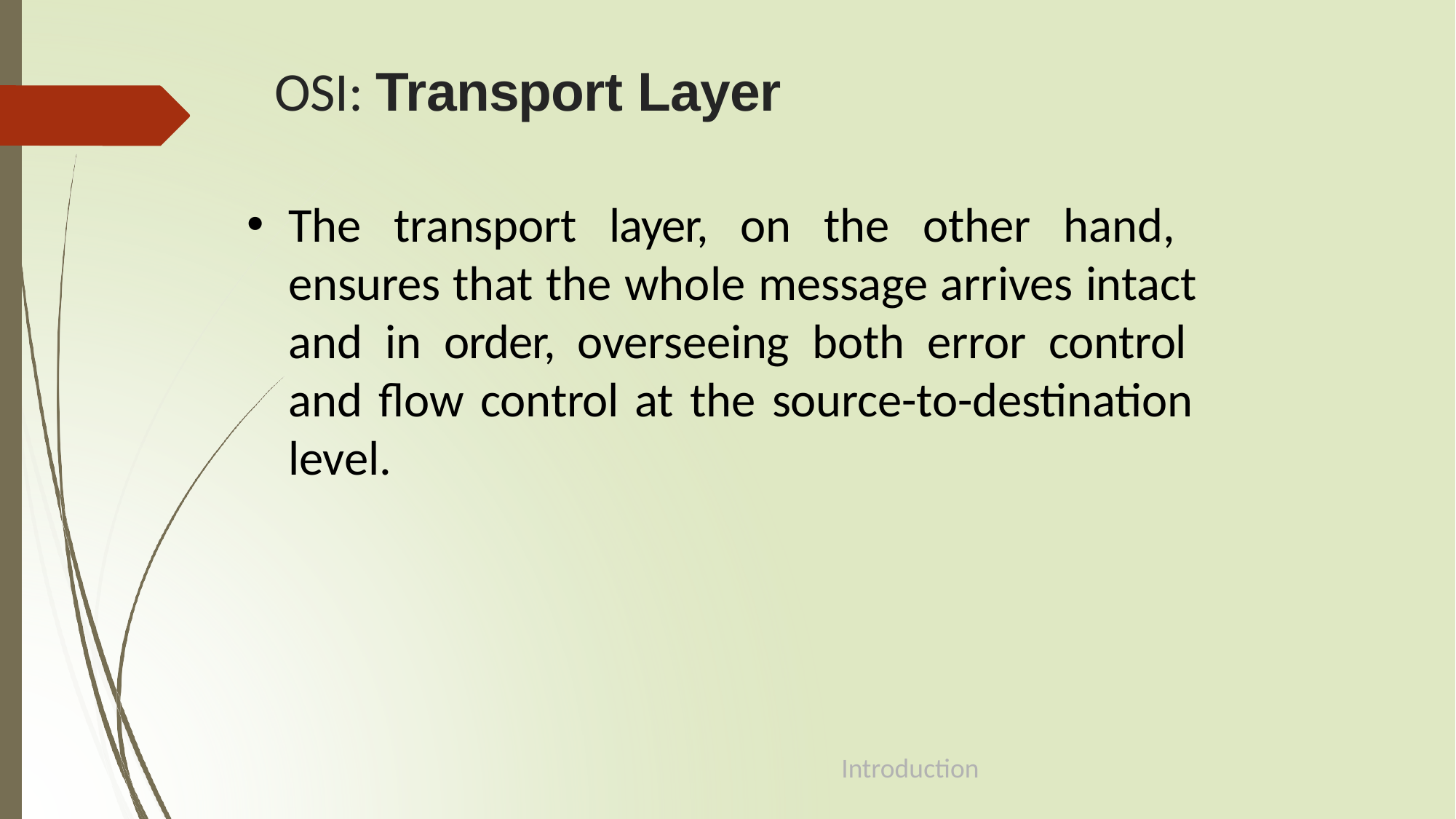

# OSI: Transport Layer
The transport layer, on the other hand,  ensures that the whole message arrives intact  and in order, overseeing both error control  and flow control at the source-to-destination  level.
Introduction
1-32